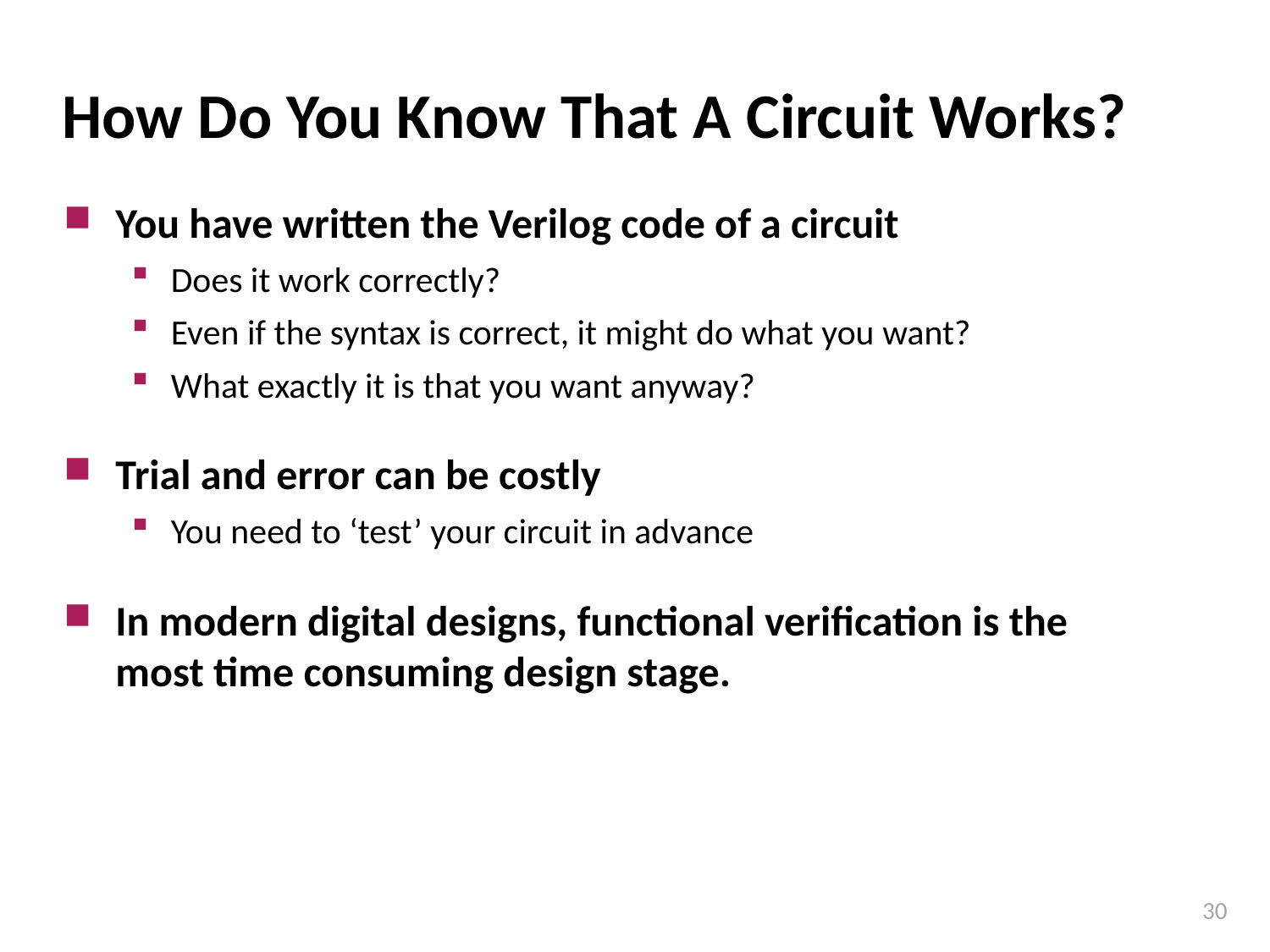

# How Do You Know That A Circuit Works?
You have written the Verilog code of a circuit
Does it work correctly?
Even if the syntax is correct, it might do what you want?
What exactly it is that you want anyway?
Trial and error can be costly
You need to ‘test’ your circuit in advance
In modern digital designs, functional verification is the most time consuming design stage.